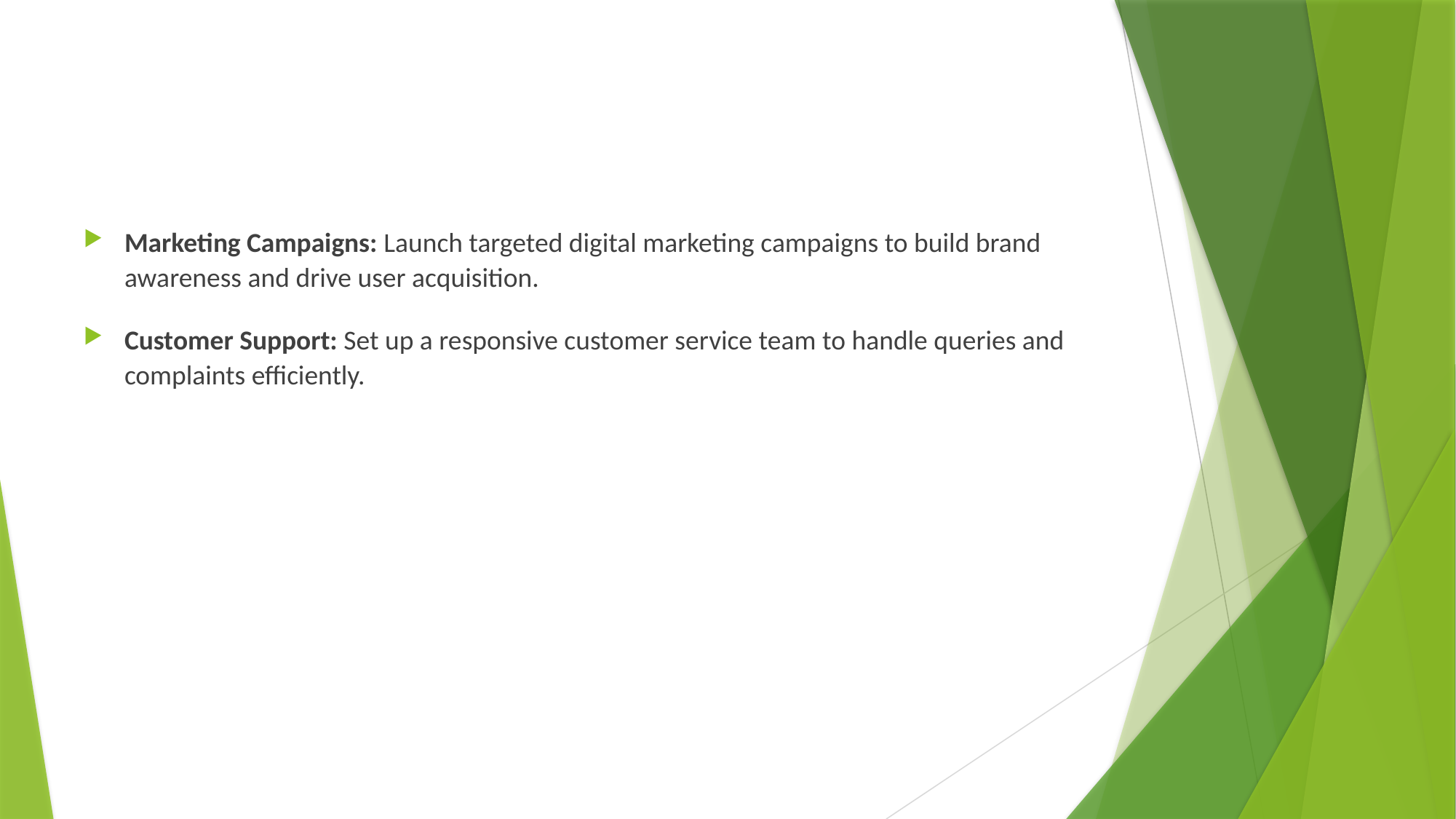

#
Marketing Campaigns: Launch targeted digital marketing campaigns to build brand awareness and drive user acquisition.
Customer Support: Set up a responsive customer service team to handle queries and complaints efficiently.